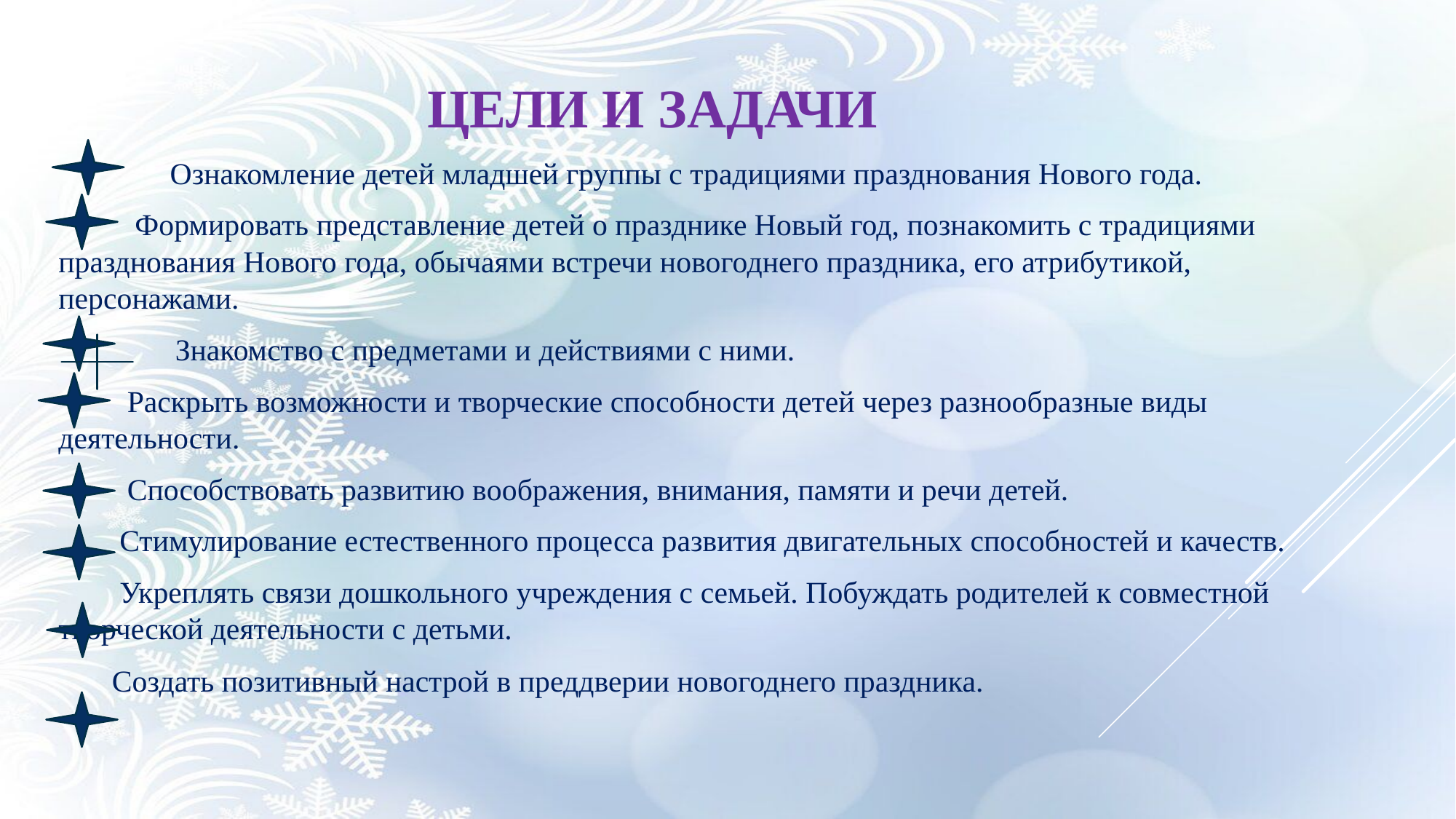

# Цели и задачи

Ознакомление детей младшей группы с традициями празднования Нового года.
          Формировать представление детей о празднике Новый год, познакомить с традициями празднования Нового года, обычаями встречи новогоднего праздника, его атрибутикой, персонажами.
	 Знакомство с предметами и действиями с ними.
         Раскрыть возможности и творческие способности детей через разнообразные виды деятельности.
         Способствовать развитию воображения, внимания, памяти и речи детей.
        Стимулирование естественного процесса развития двигательных способностей и качеств.
        Укреплять связи дошкольного учреждения с семьей. Побуждать родителей к совместной творческой деятельности с детьми.
       Создать позитивный настрой в преддверии новогоднего праздника.